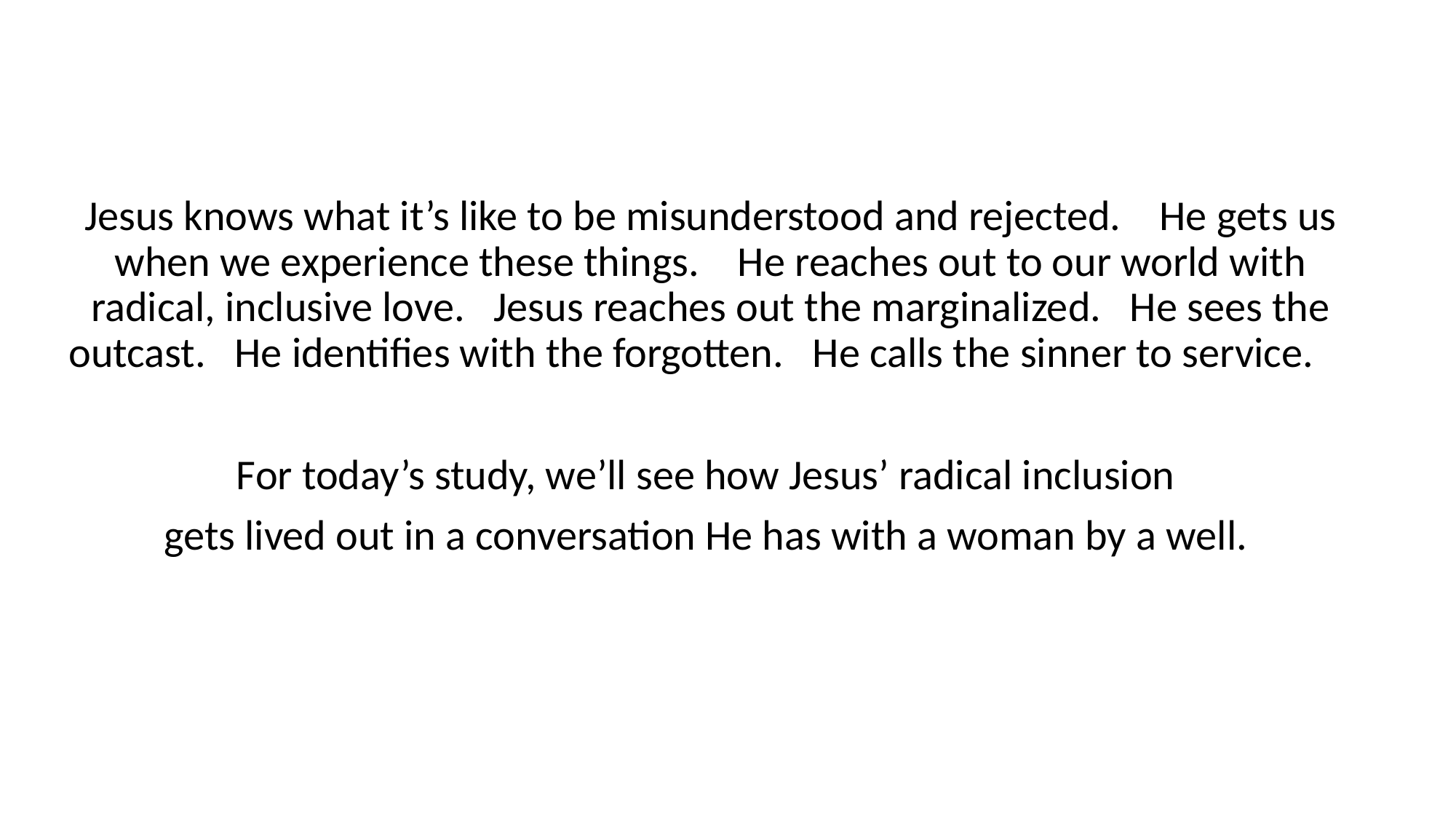

Jesus knows what it’s like to be misunderstood and rejected.    He gets us when we experience these things.    He reaches out to our world with radical, inclusive love.   Jesus reaches out the marginalized.   He sees the outcast.   He identifies with the forgotten.   He calls the sinner to service.

For today’s study, we’ll see how Jesus’ radical inclusion
gets lived out in a conversation He has with a woman by a well.